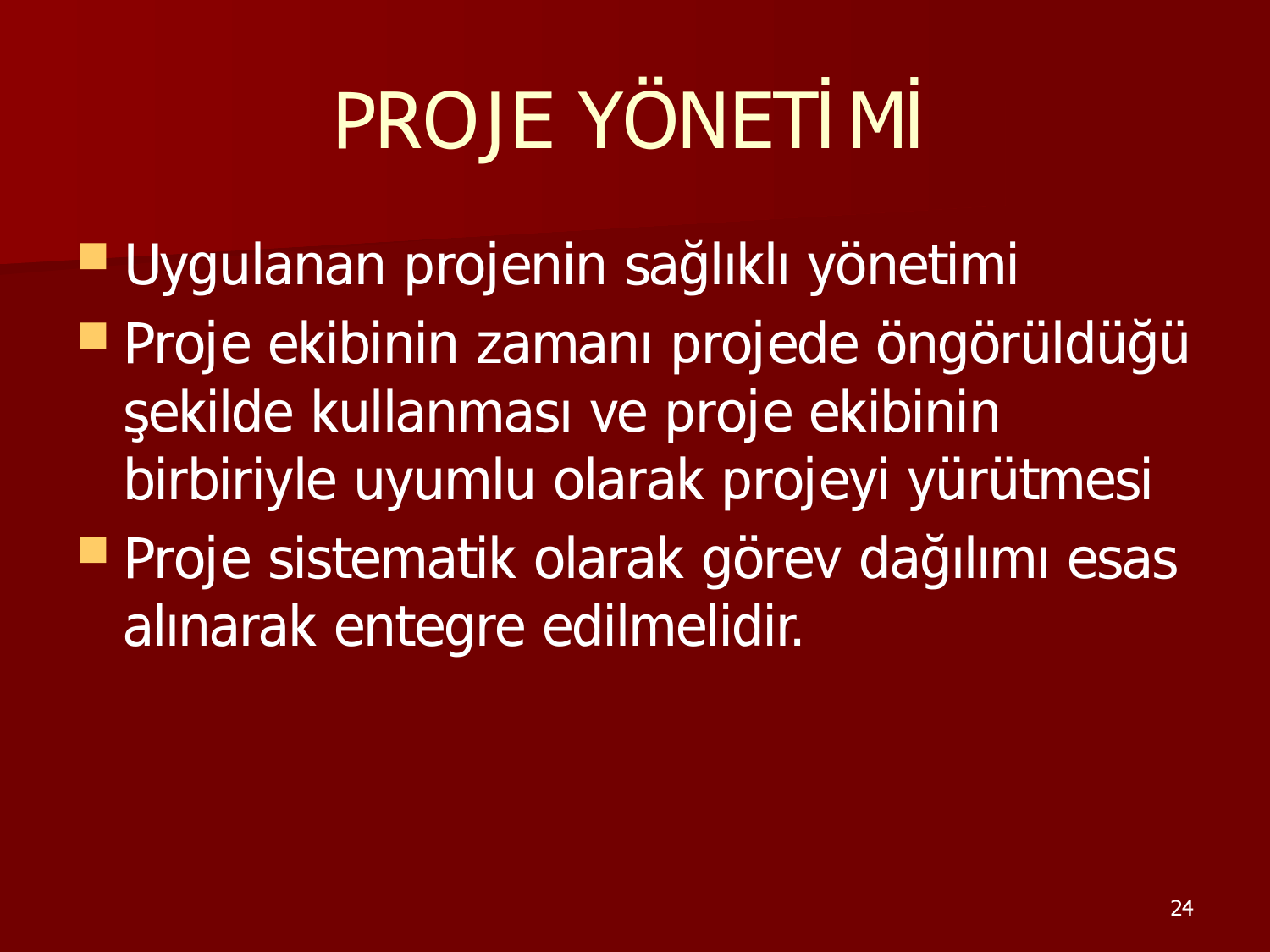

PROJE YÖNETİMİ
Uygulanan projenin sağlıklı yönetimi
Proje ekibinin zamanı projede öngörüldüğü şekilde kullanması ve proje ekibinin birbiriyle uyumlu olarak projeyi yürütmesi
Proje sistematik olarak görev dağılımı esas alınarak entegre edilmelidir.

24